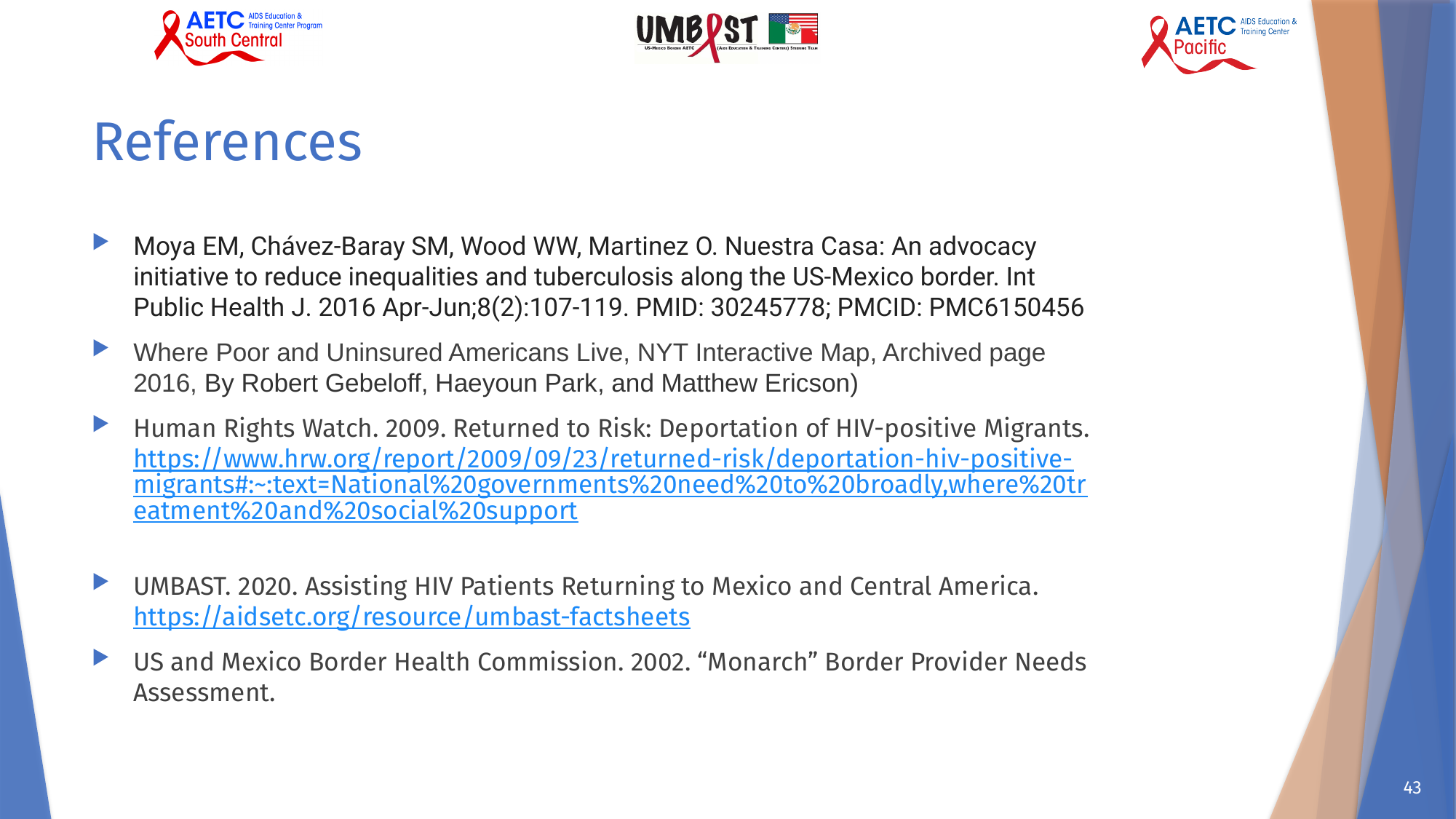

# References
Moya EM, Chávez-Baray SM, Wood WW, Martinez O. Nuestra Casa: An advocacy initiative to reduce inequalities and tuberculosis along the US-Mexico border. Int Public Health J. 2016 Apr-Jun;8(2):107-119. PMID: 30245778; PMCID: PMC6150456
Where Poor and Uninsured Americans Live, NYT Interactive Map, Archived page 2016, By Robert Gebeloff, Haeyoun Park, and Matthew Ericson)
Human Rights Watch. 2009. Returned to Risk: Deportation of HIV-positive Migrants. https://www.hrw.org/report/2009/09/23/returned-risk/deportation-hiv-positive-migrants#:~:text=National%20governments%20need%20to%20broadly,where%20treatment%20and%20social%20support
UMBAST. 2020. Assisting HIV Patients Returning to Mexico and Central America. https://aidsetc.org/resource/umbast-factsheets
US and Mexico Border Health Commission. 2002. “Monarch” Border Provider Needs Assessment.
43